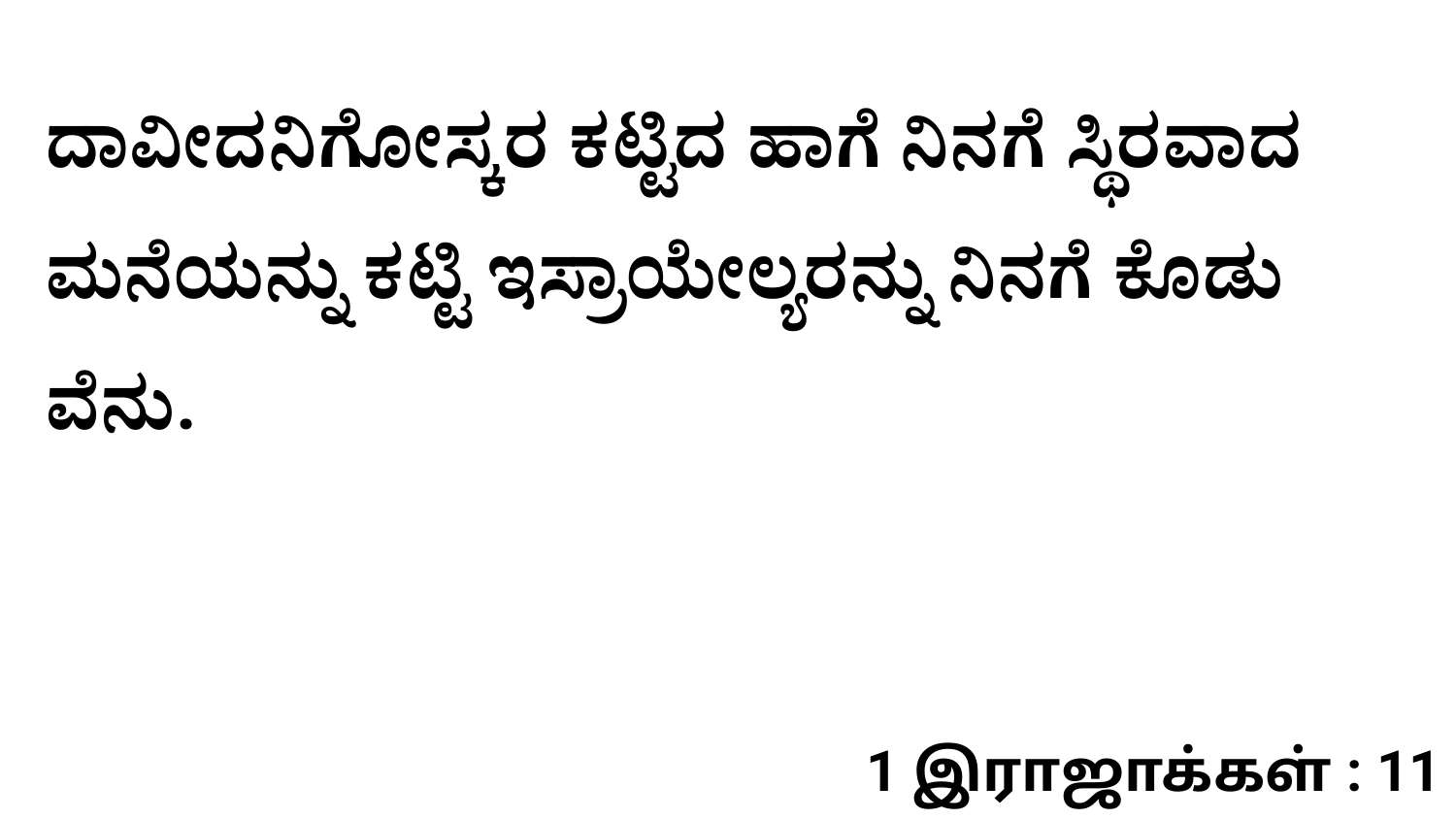

ದಾವೀದನಿಗೋಸ್ಕರ ಕಟ್ಟಿದ ಹಾಗೆ ನಿನಗೆ ಸ್ಥಿರವಾದ ಮನೆಯನ್ನು ಕಟ್ಟಿ ಇಸ್ರಾಯೇಲ್ಯರನ್ನು ನಿನಗೆ ಕೊಡು ವೆನು.
1 இராஜாக்கள் : 11